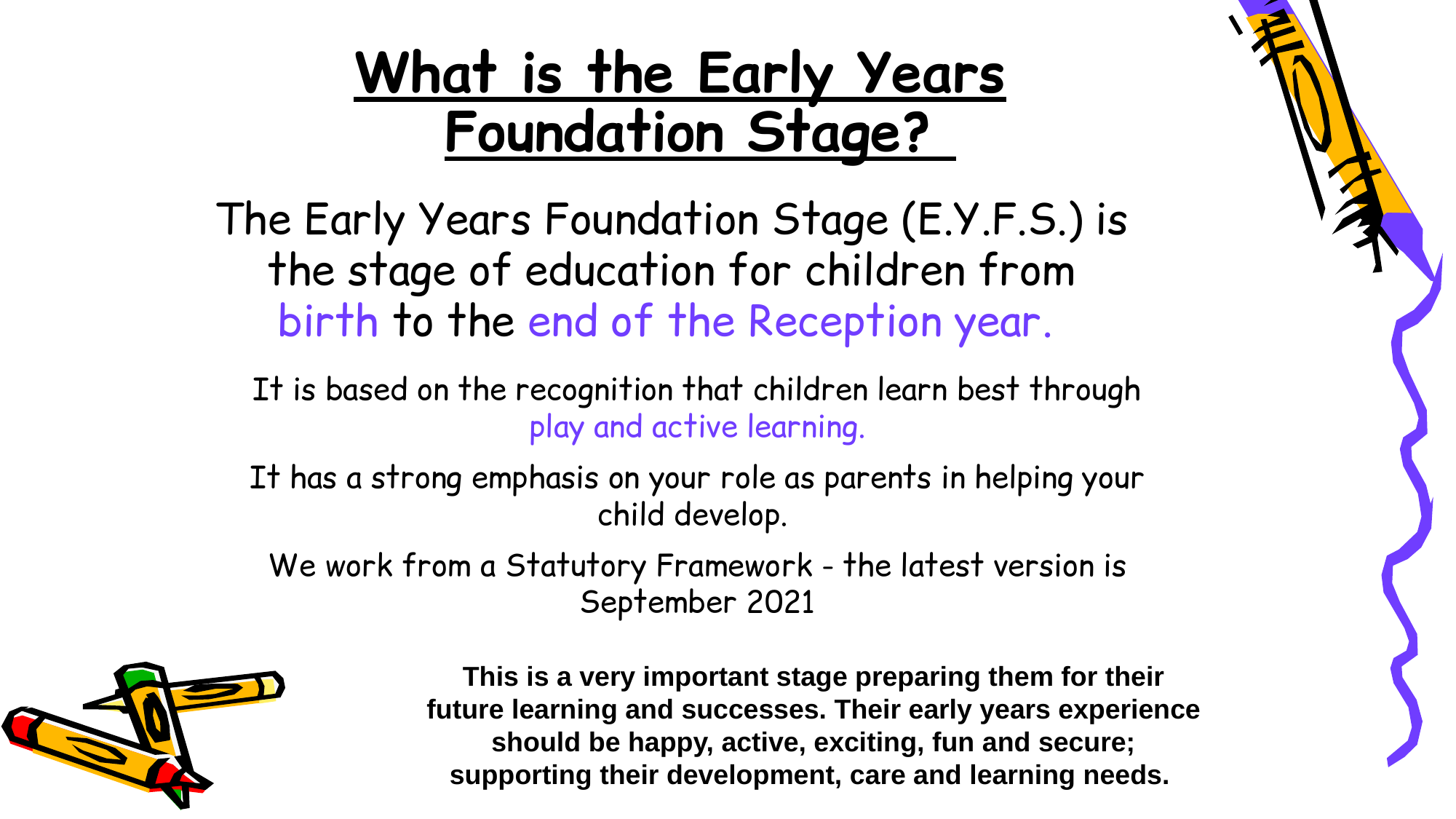

What is the Early Years Foundation Stage?
The Early Years Foundation Stage (E.Y.F.S.) is the stage of education for children from birth to the end of the Reception year.
It is based on the recognition that children learn best through play and active learning.
It has a strong emphasis on your role as parents in helping your child develop.
We work from a Statutory Framework - the latest version is September 2021

This is a very important stage preparing them for their future learning and successes. Their early years experience should be happy, active, exciting, fun and secure; supporting their development, care and learning needs.